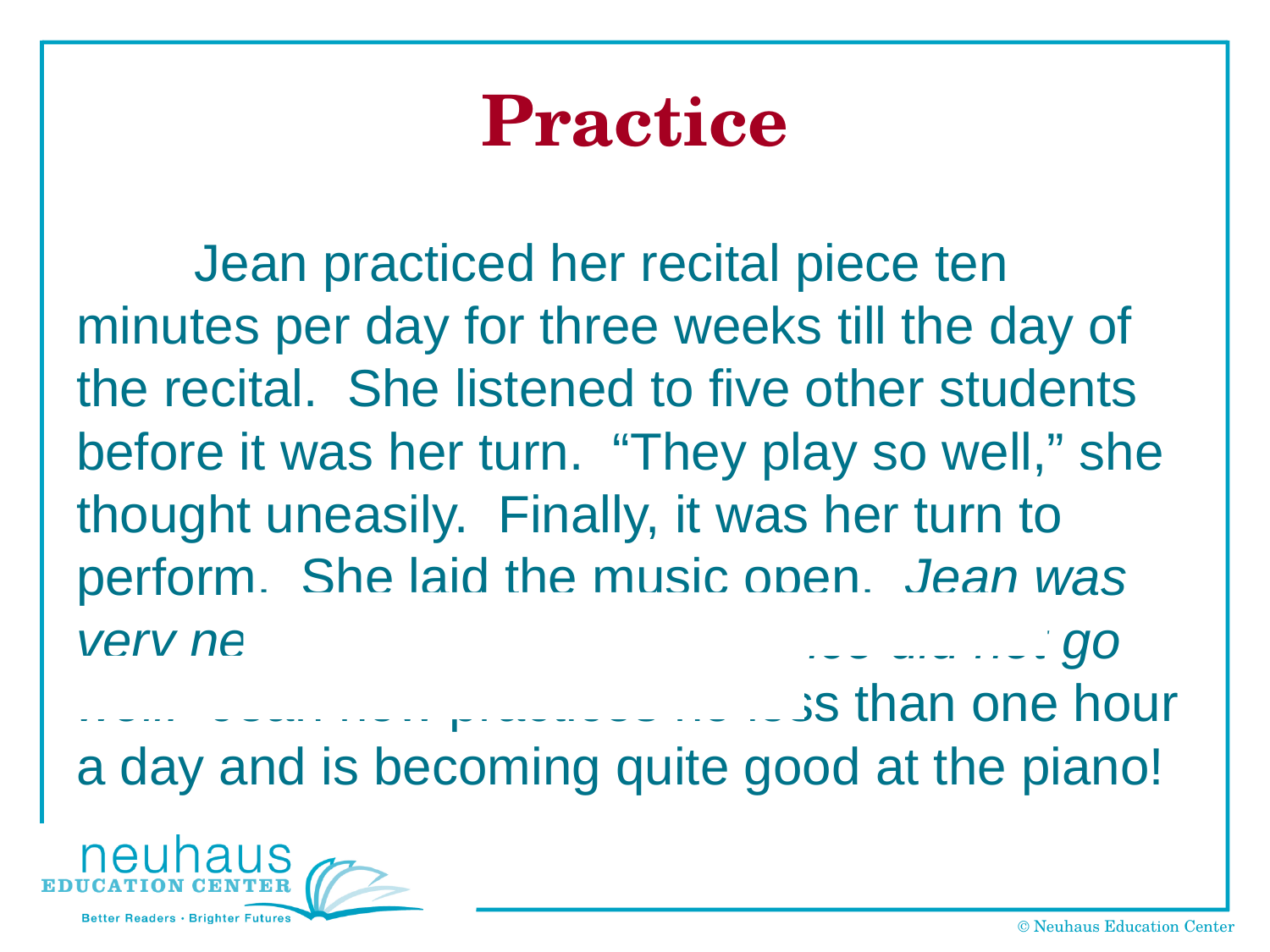

# Practice
	Jean practiced her recital piece ten minutes per day for three weeks till the day of the recital.  She listened to five other students before it was her turn.  “They play so well,” she thought uneasily.  Finally, it was her turn to perform.  She laid the music open.  Jean was very nervous and the performance did not go well.  Jean now practices no less than one hour a day and is becoming quite good at the piano!